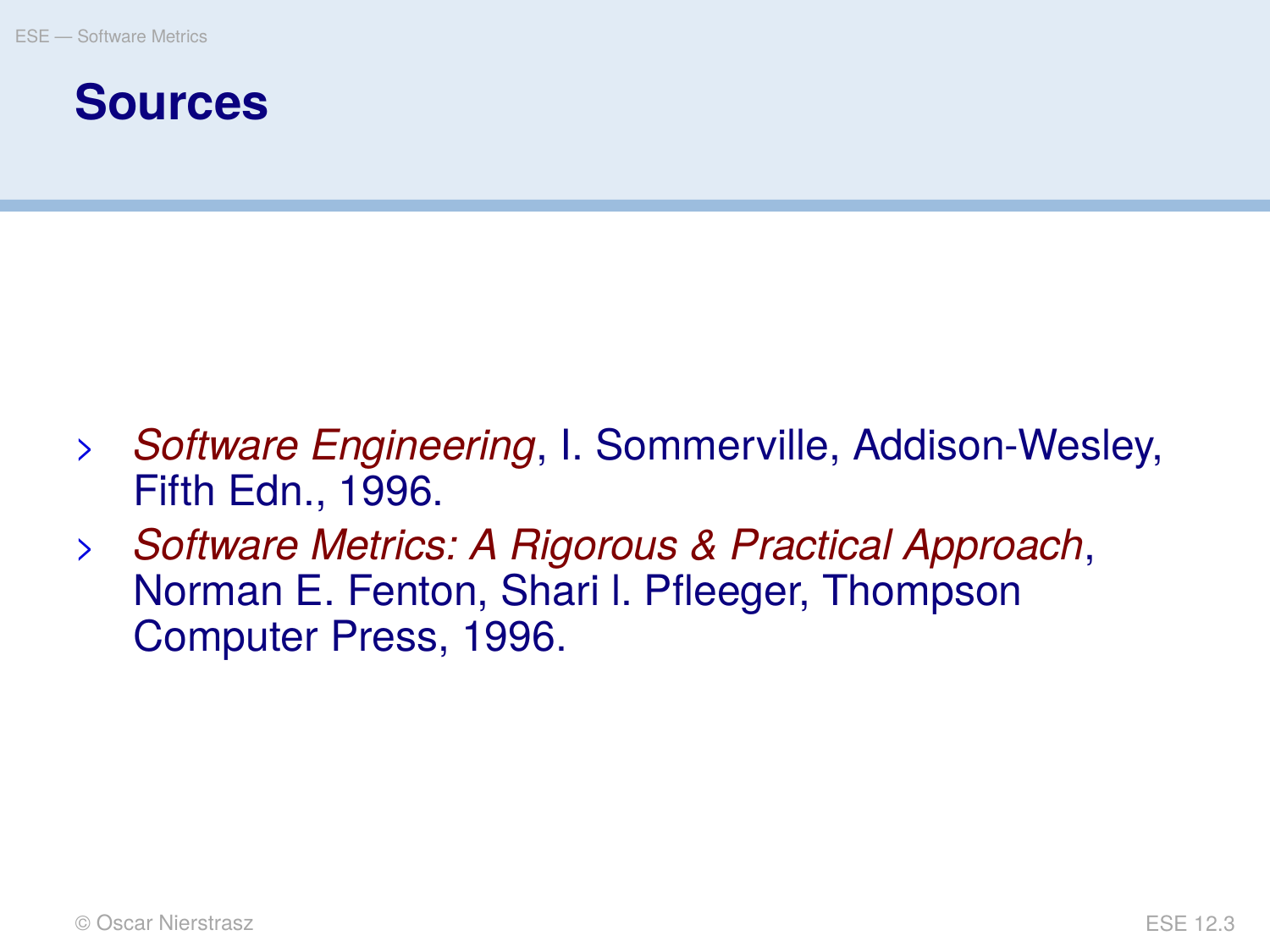

ESE — Software Metrics
# Sources
Software Engineering, I. Sommerville, Addison-Wesley, Fifth Edn., 1996.
Software Metrics: A Rigorous & Practical Approach, Norman E. Fenton, Shari l. Pfleeger, Thompson Computer Press, 1996.
© Oscar Nierstrasz
ESE 12.3